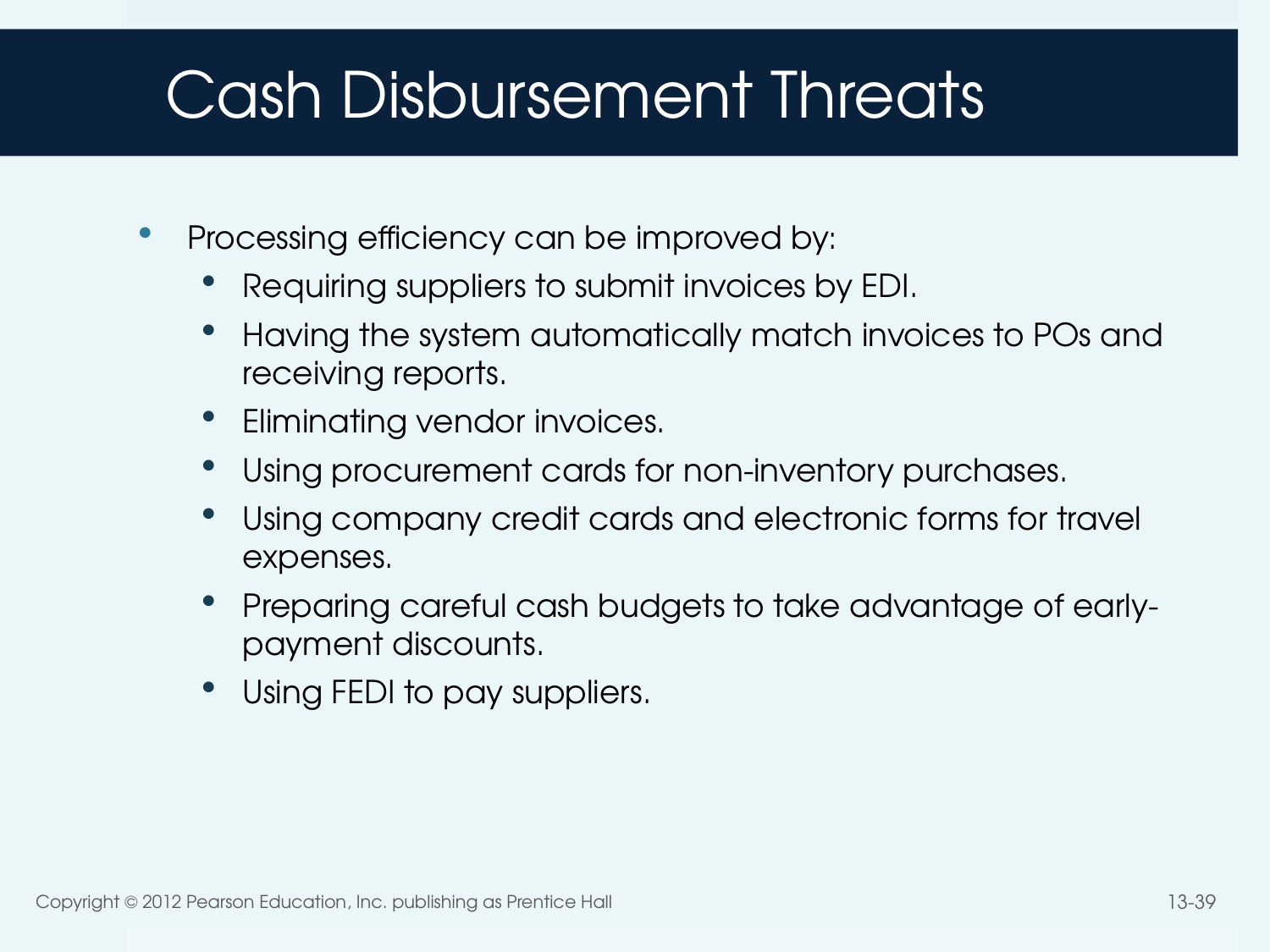

Cash Disbursement Threats
Processing efficiency can be improved by:
Requiring suppliers to submit invoices by EDI.
Having the system automatically match invoices to POs and receiving reports.
Eliminating vendor invoices.
Using procurement cards for non-inventory purchases.
Using company credit cards and electronic forms for travel expenses.
Preparing careful cash budgets to take advantage of early-payment discounts.
Using FEDI to pay suppliers.
Copyright © 2012 Pearson Education, Inc. publishing as Prentice Hall
13-39